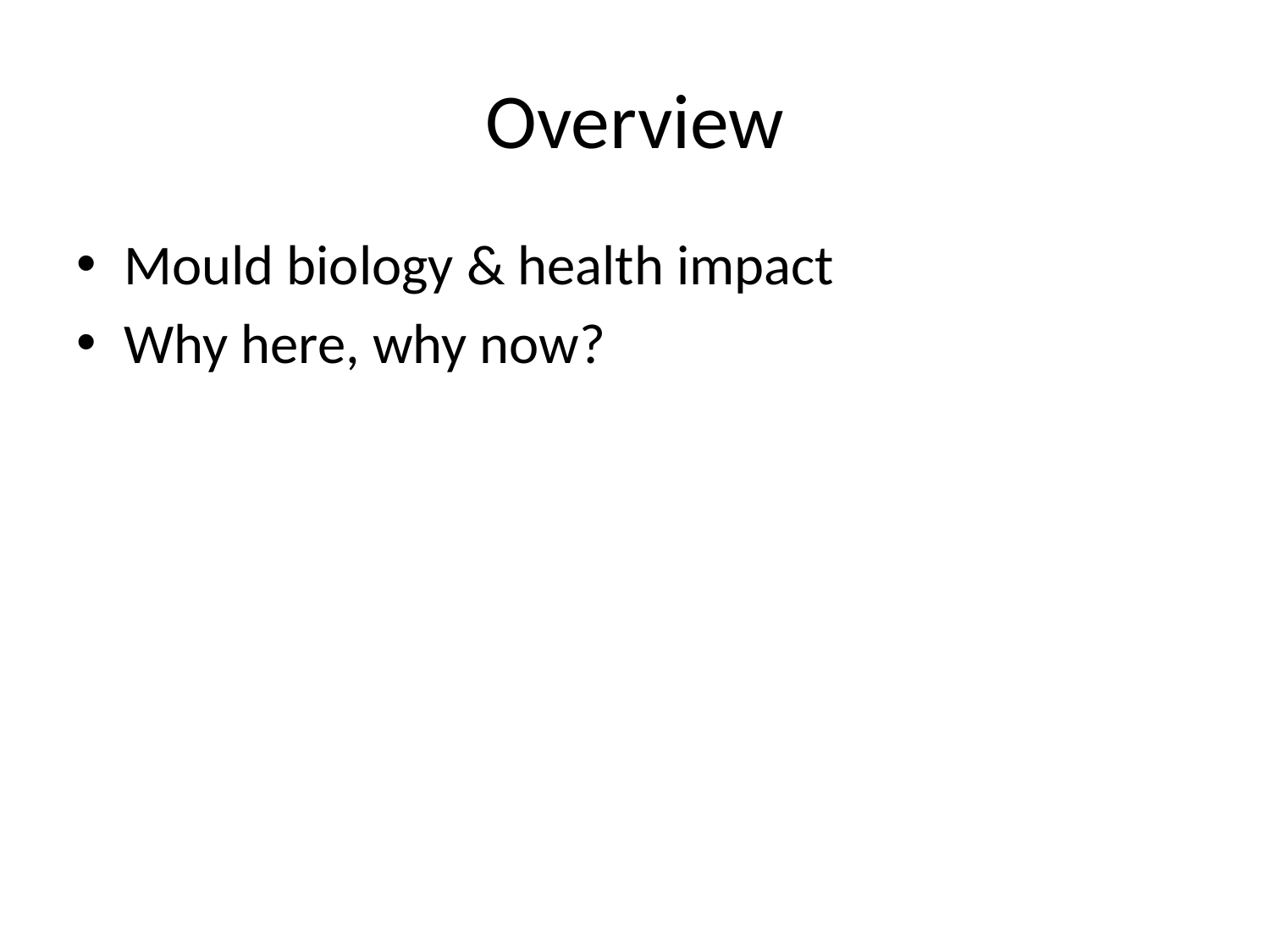

# Overview
Mould biology & health impact
Why here, why now?